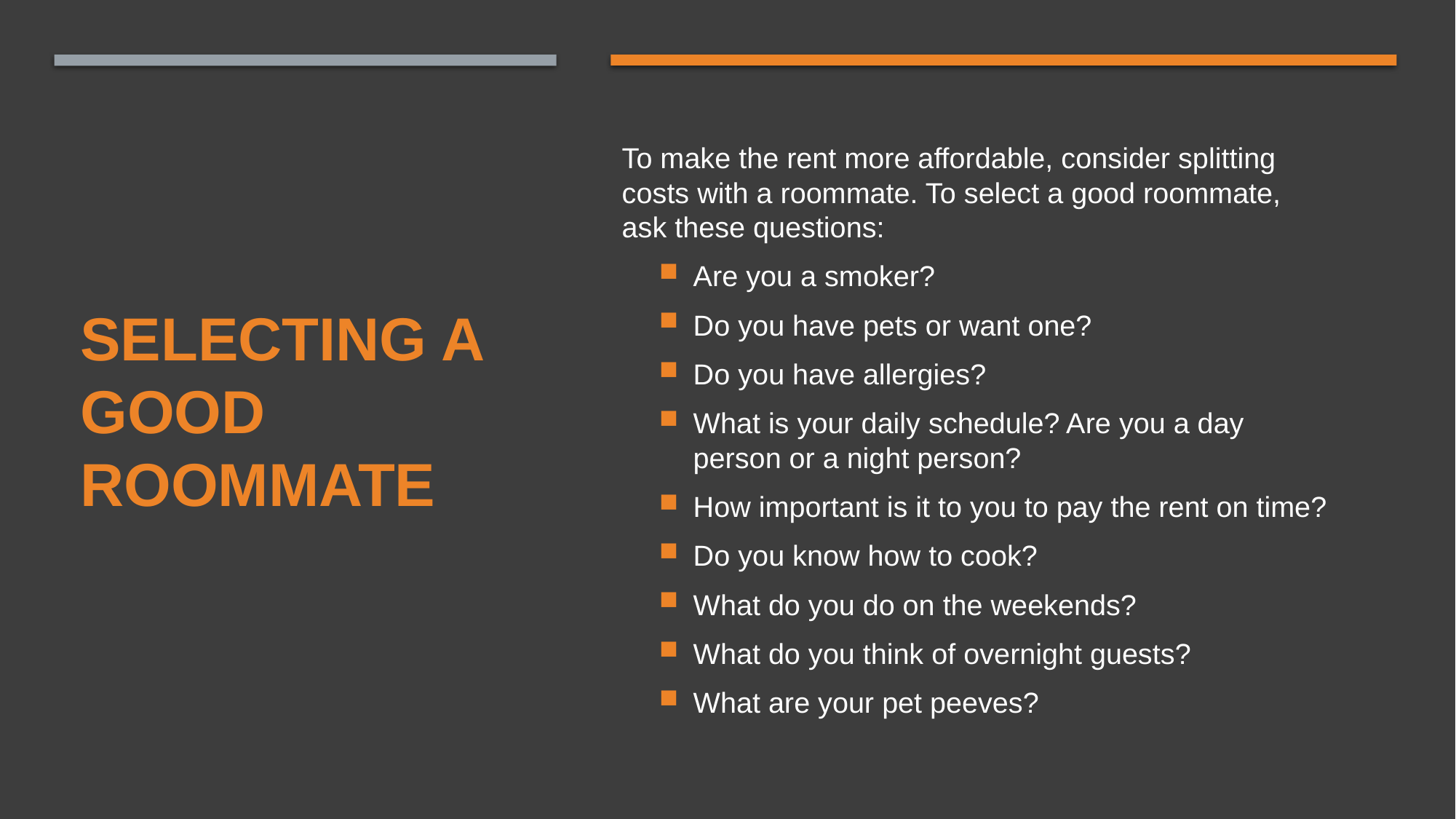

To make the rent more affordable, consider splitting costs with a roommate. To select a good roommate, ask these questions:
Are you a smoker?
Do you have pets or want one?
Do you have allergies?
What is your daily schedule? Are you a day person or a night person?
How important is it to you to pay the rent on time?
Do you know how to cook?
What do you do on the weekends?
What do you think of overnight guests?
What are your pet peeves?

# Selecting a good roommate